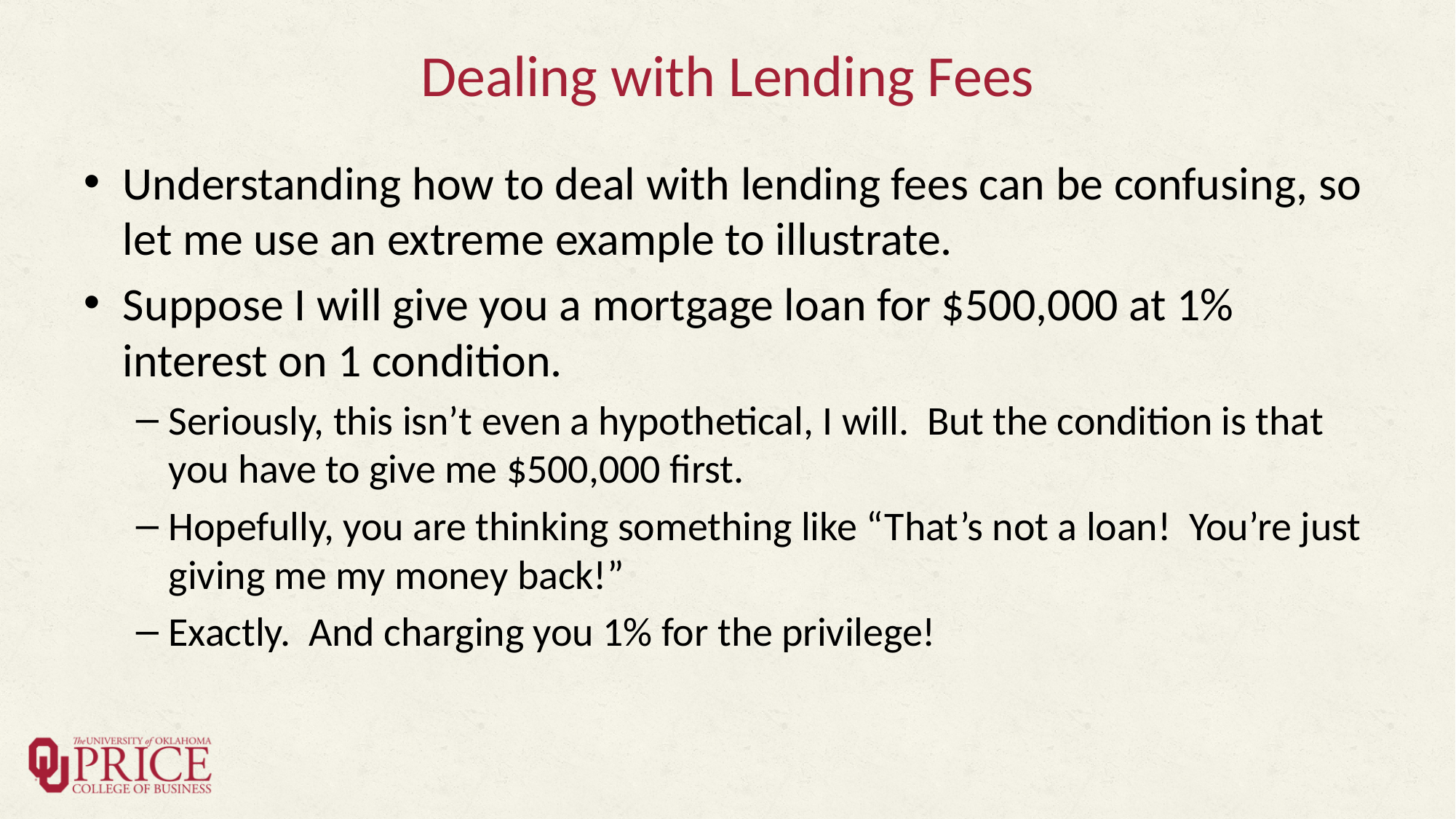

# Dealing with Lending Fees
Understanding how to deal with lending fees can be confusing, so let me use an extreme example to illustrate.
Suppose I will give you a mortgage loan for $500,000 at 1% interest on 1 condition.
Seriously, this isn’t even a hypothetical, I will.  But the condition is that you have to give me $500,000 first.
Hopefully, you are thinking something like “That’s not a loan!  You’re just giving me my money back!”
Exactly.  And charging you 1% for the privilege!